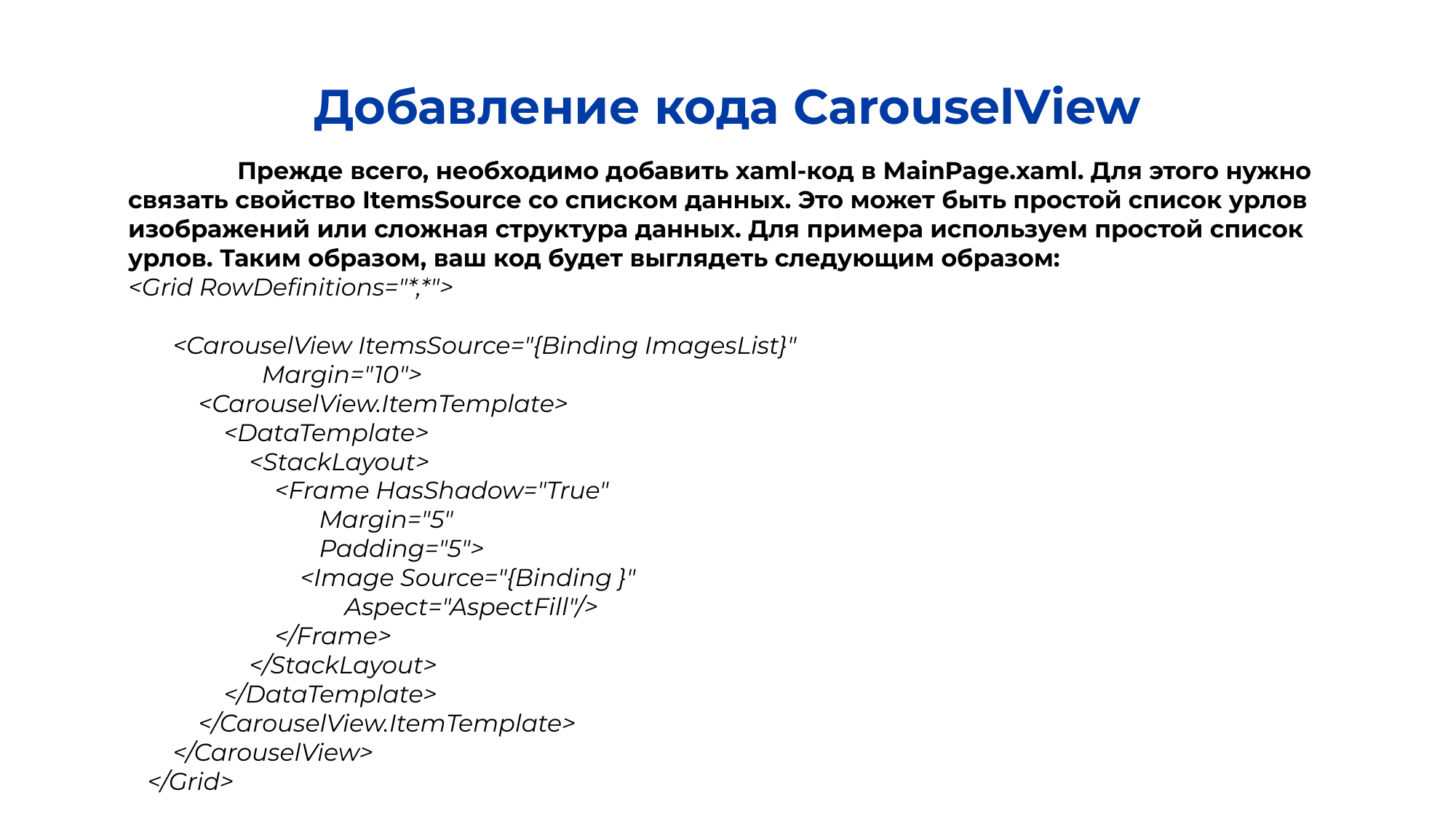

# Добавление кода CarouselView
	Прежде всего, необходимо добавить xaml-код в MainPage.xaml. Для этого нужно связать свойство ItemsSource со списком данных. Это может быть простой список урлов изображений или сложная структура данных. Для примера используем простой список урлов. Таким образом, ваш код будет выглядеть следующим образом:
<Grid RowDefinitions="*,*">

       <CarouselView ItemsSource="{Binding ImagesList}"
                     Margin="10">
           <CarouselView.ItemTemplate>
               <DataTemplate>
                   <StackLayout>
                       <Frame HasShadow="True"
                              Margin="5"
                              Padding="5">
                           <Image Source="{Binding }"
                                  Aspect="AspectFill"/>
                       </Frame>
                   </StackLayout>
               </DataTemplate>
           </CarouselView.ItemTemplate>
       </CarouselView>
   </Grid>